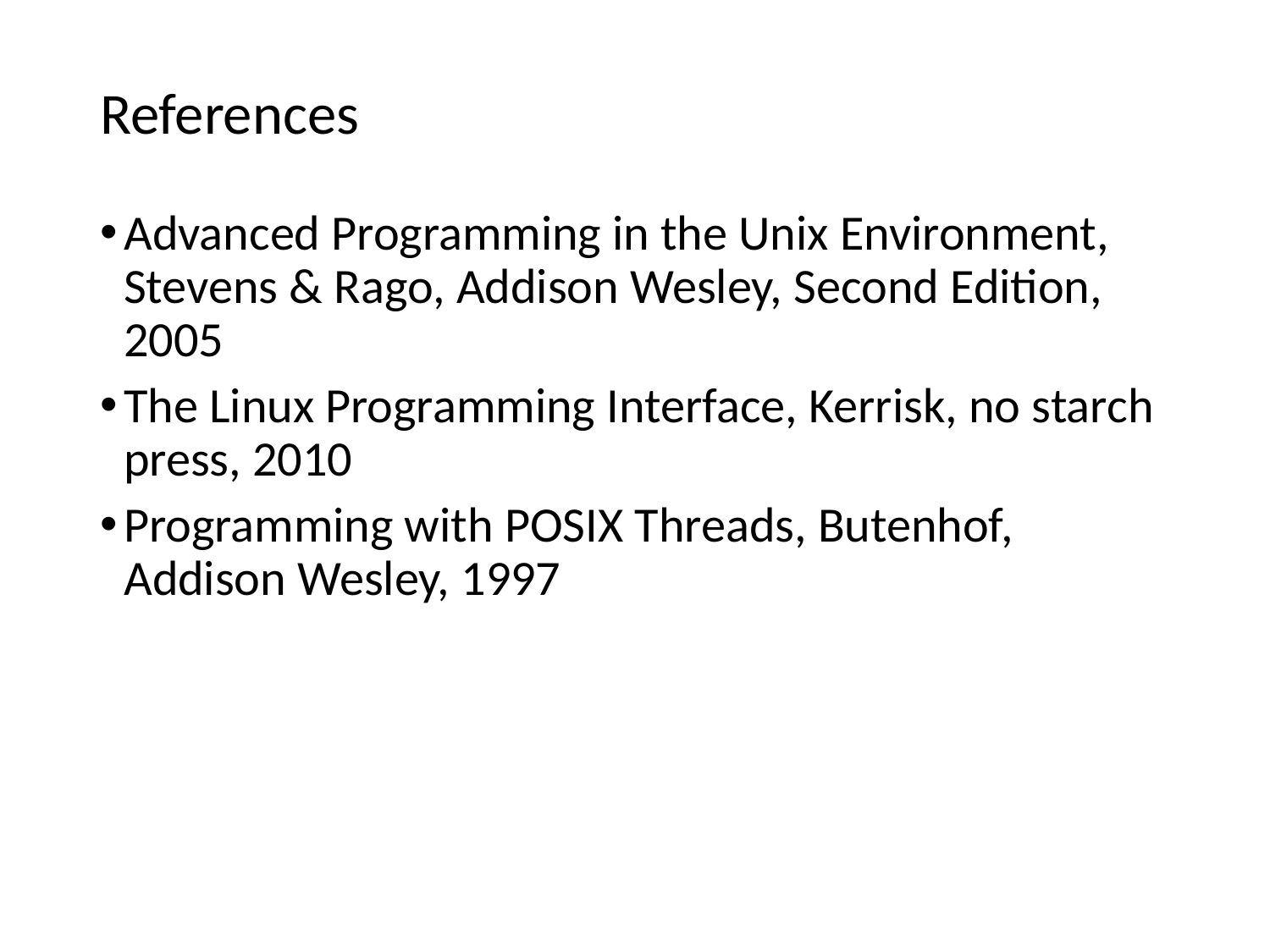

# References
Advanced Programming in the Unix Environment, Stevens & Rago, Addison Wesley, Second Edition, 2005
The Linux Programming Interface, Kerrisk, no starch press, 2010
Programming with POSIX Threads, Butenhof, Addison Wesley, 1997